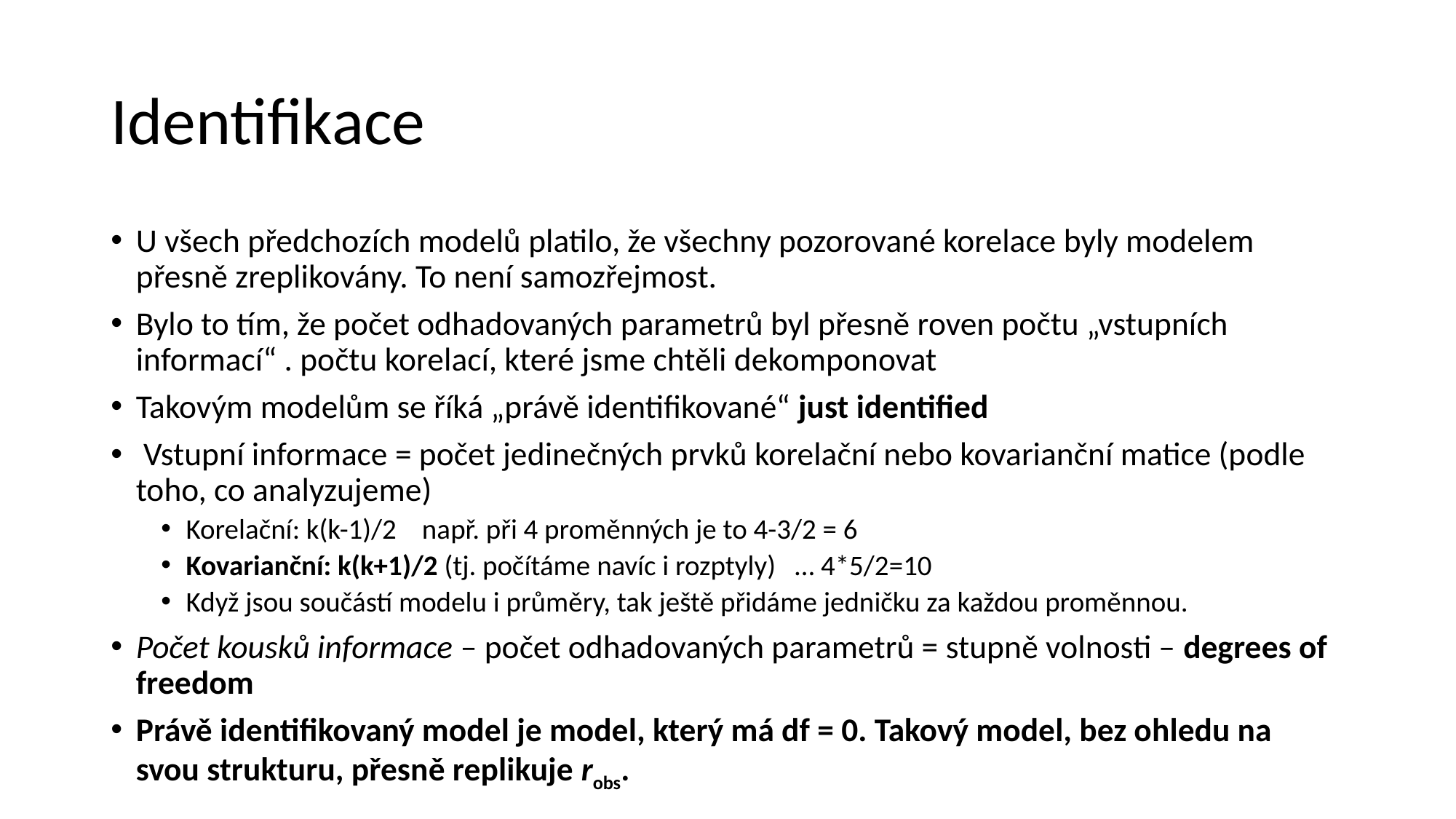

# Identifikace
U všech předchozích modelů platilo, že všechny pozorované korelace byly modelem přesně zreplikovány. To není samozřejmost.
Bylo to tím, že počet odhadovaných parametrů byl přesně roven počtu „vstupních informací“ . počtu korelací, které jsme chtěli dekomponovat
Takovým modelům se říká „právě identifikované“ just identified
 Vstupní informace = počet jedinečných prvků korelační nebo kovarianční matice (podle toho, co analyzujeme)
Korelační: k(k-1)/2    např. při 4 proměnných je to 4-3/2 = 6
Kovarianční: k(k+1)/2 (tj. počítáme navíc i rozptyly)   … 4*5/2=10
Když jsou součástí modelu i průměry, tak ještě přidáme jedničku za každou proměnnou.
Počet kousků informace – počet odhadovaných parametrů = stupně volnosti – degrees of freedom
Právě identifikovaný model je model, který má df = 0. Takový model, bez ohledu na svou strukturu, přesně replikuje robs.